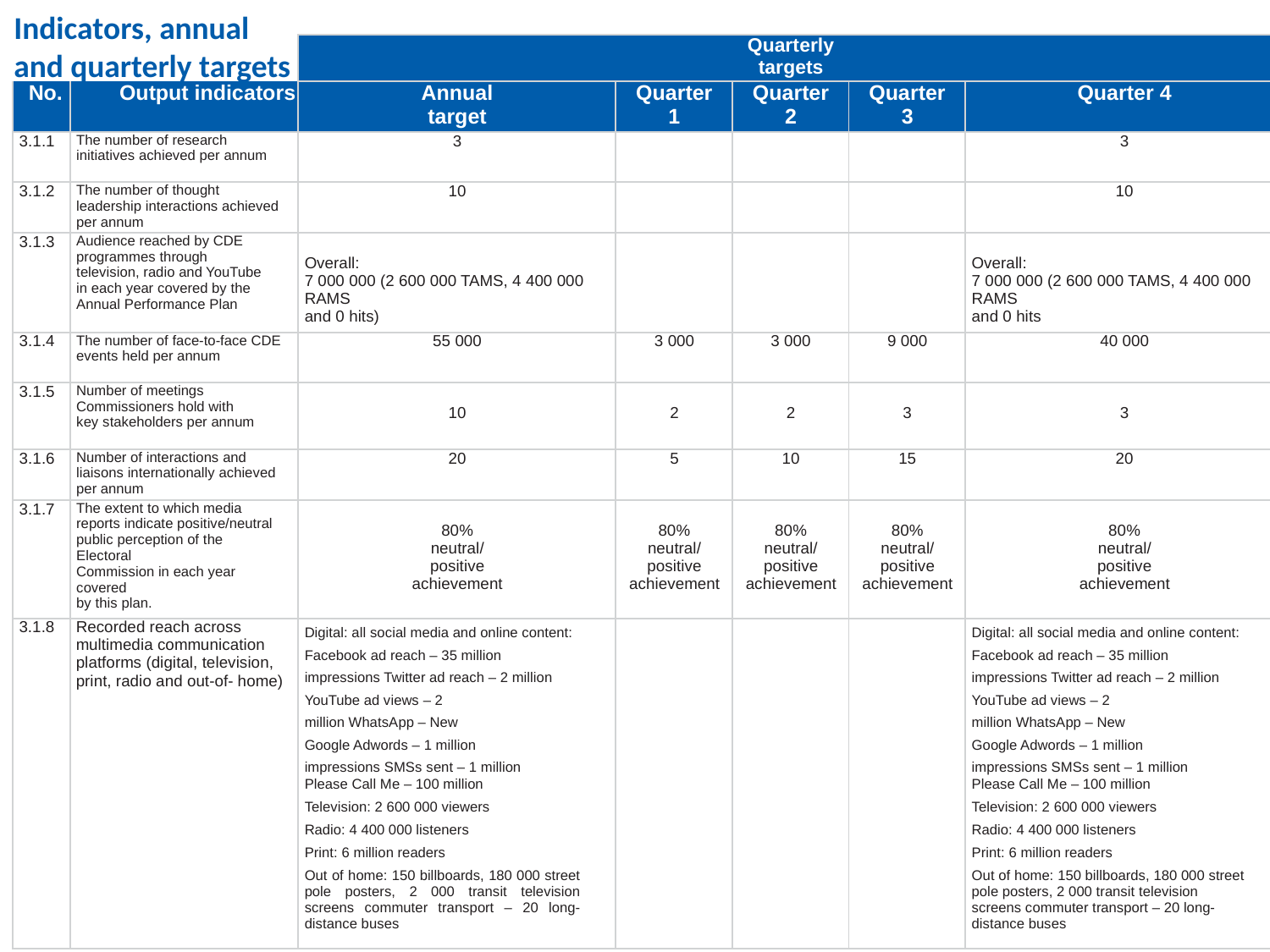

Indicators, annual
and quarterly targets

|  |  | Quarterly targets |  |  |  |  |
| --- | --- | --- | --- | --- | --- | --- |
| No. | Output indicators | Annual target | Quarter 1 | Quarter 2 | Quarter 3 | Quarter 4 |
| 3.1.1 | The number of research initiatives achieved per annum | 3 |  |  |  | 3 |
| 3.1.2 | The number of thought leadership interactions achieved per annum | 10 |  |  |  | 10 |
| 3.1.3 | Audience reached by CDE programmes through television, radio and YouTube in each year covered by the Annual Performance Plan | Overall: 7 000 000 (2 600 000 TAMS, 4 400 000 RAMS and 0 hits) |  |  |  | Overall: 7 000 000 (2 600 000 TAMS, 4 400 000 RAMS and 0 hits |
| 3.1.4 | The number of face-to-face CDE events held per annum | 55 000 | 3 000 | 3 000 | 9 000 | 40 000 |
| 3.1.5 | Number of meetings Commissioners hold with key stakeholders per annum | 10 | 2 | 2 | 3 | 3 |
| 3.1.6 | Number of interactions and liaisons internationally achieved per annum | 20 | 5 | 10 | 15 | 20 |
| 3.1.7 | The extent to which media reports indicate positive/neutral public perception of the Electoral Commission in each year covered by this plan. | 80% neutral/positive achievement | 80% neutral/positive achievement | 80% neutral/positive achievement | 80% neutral/positive achievement | 80% neutral/positive achievement |
| 3.1.8 | Recorded reach across multimedia communication platforms (digital, television, print, radio and out-of- home) | Digital: all social media and online content: Facebook ad reach – 35 million impressions Twitter ad reach – 2 million YouTube ad views – 2 million WhatsApp – New Google Adwords – 1 million impressions SMSs sent – 1 million Please Call Me – 100 million Television: 2 600 000 viewers Radio: 4 400 000 listeners Print: 6 million readers Out of home: 150 billboards, 180 000 street pole posters, 2 000 transit television screens commuter transport – 20 long-distance buses |  |  |  | Digital: all social media and online content: Facebook ad reach – 35 million impressions Twitter ad reach – 2 million YouTube ad views – 2 million WhatsApp – New Google Adwords – 1 million impressions SMSs sent – 1 million Please Call Me – 100 million Television: 2 600 000 viewers Radio: 4 400 000 listeners Print: 6 million readers Out of home: 150 billboards, 180 000 street pole posters, 2 000 transit television screens commuter transport – 20 long-distance buses |
13
Electoral Commission Annual Performance Plan 2020